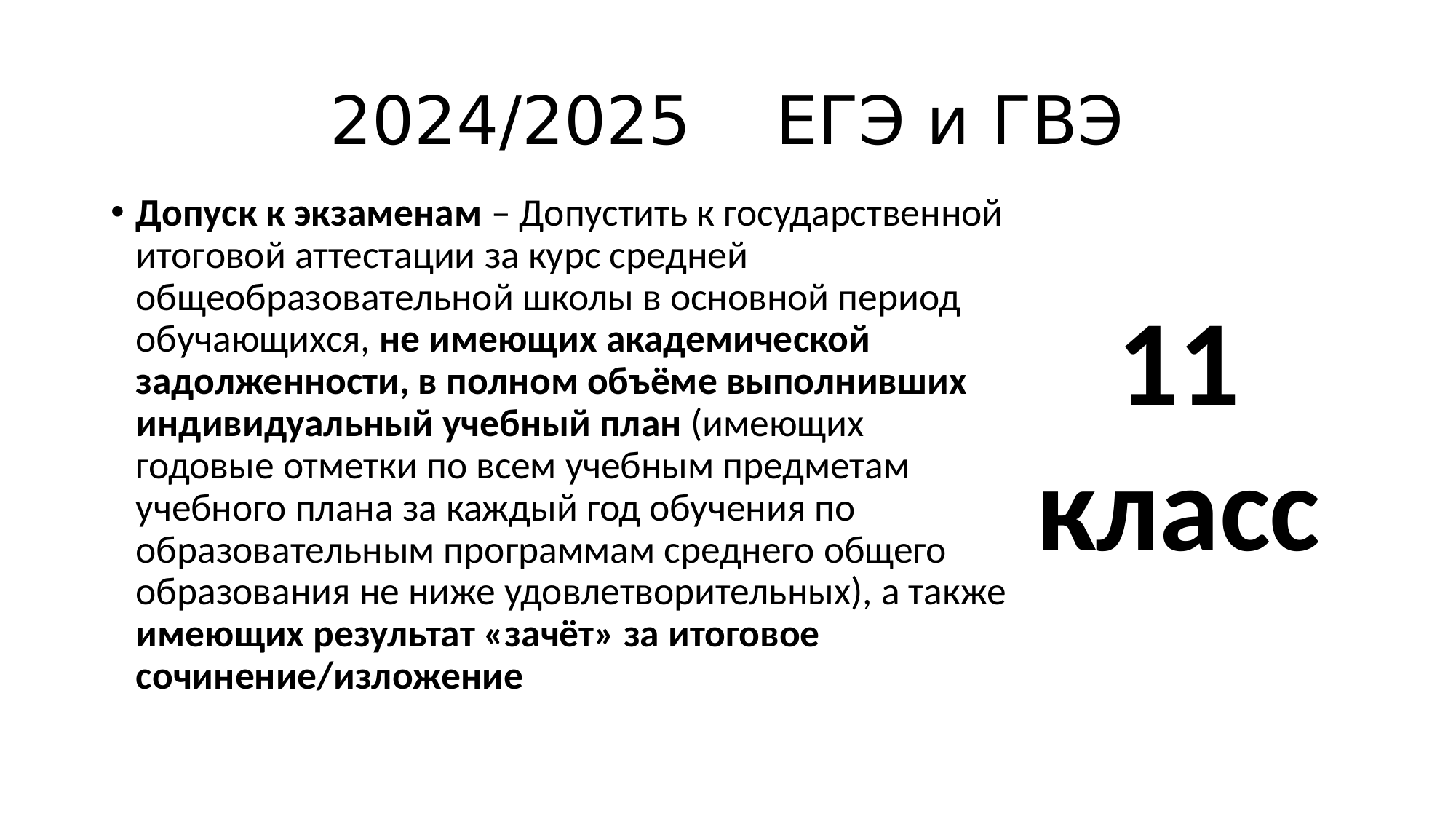

# 2024/2025    ЕГЭ и ГВЭ
Допуск к экзаменам – Допустить к государственной итоговой аттестации за курс средней общеобразовательной школы в основной период обучающихся, не имеющих академической задолженности, в полном объёме выполнивших индивидуальный учебный план (имеющих годовые отметки по всем учебным предметам учебного плана за каждый год обучения по образовательным программам среднего общего образования не ниже удовлетворительных), а также имеющих результат «зачёт» за итоговое сочинение/изложение
11 класс